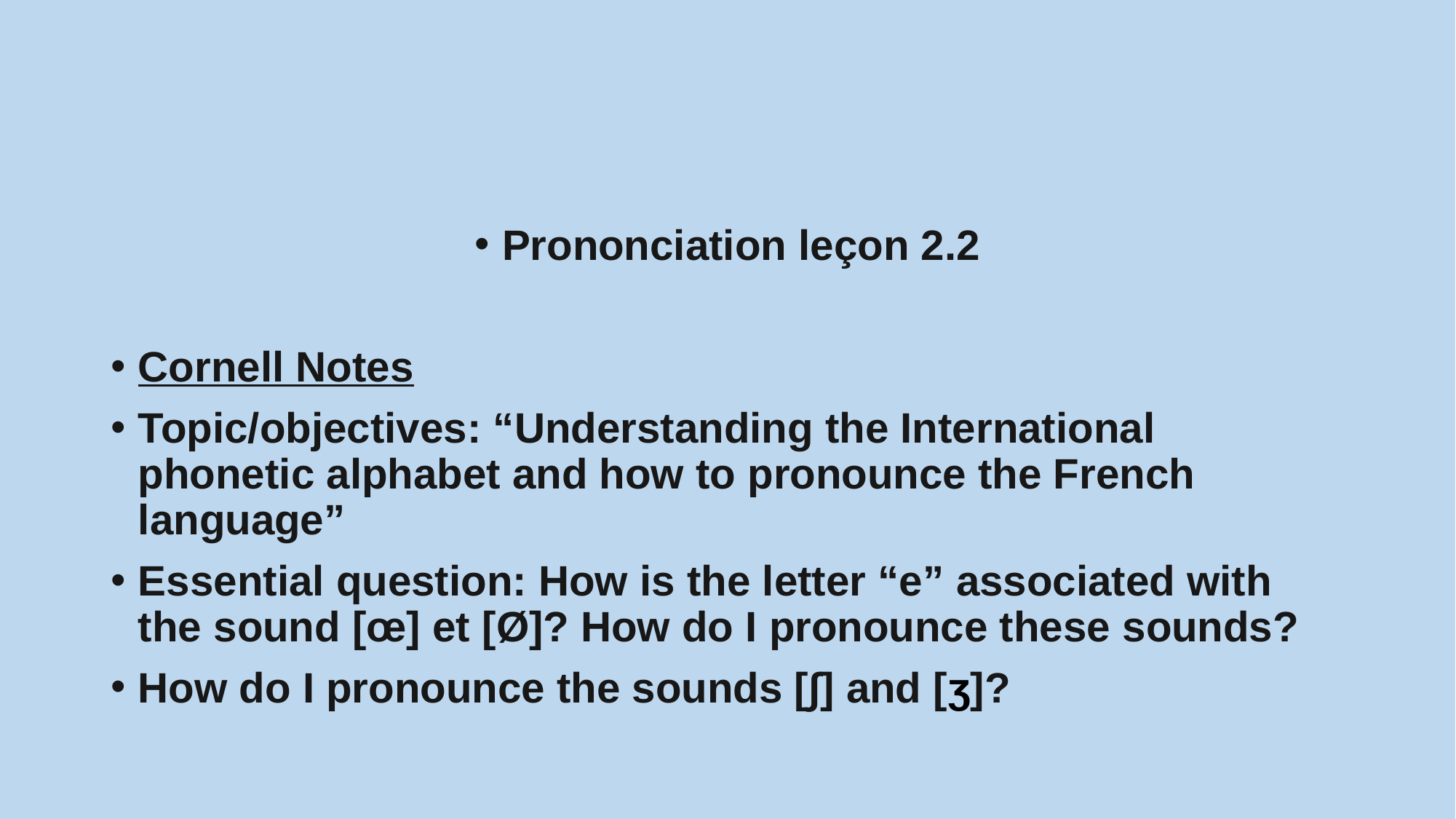

Prononciation leçon 2.2

Cornell Notes
Topic/objectives: “Understanding the International phonetic alphabet and how to pronounce the French language”
Essential question: How is the letter “e” associated with the sound [œ] et [Ø]? How do I pronounce these sounds?
How do I pronounce the sounds [∫] and [ʒ]?